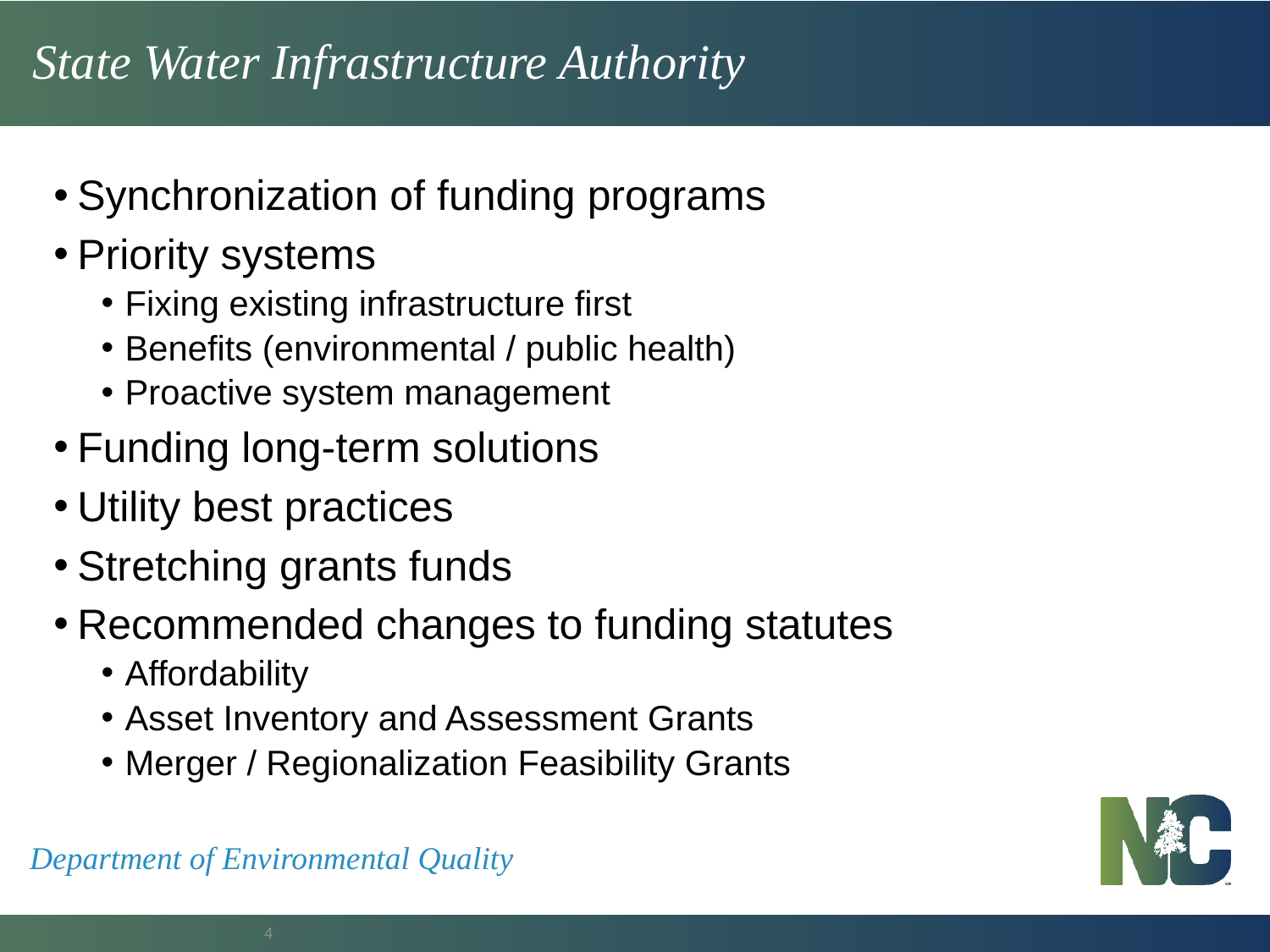

# State Water Infrastructure Authority
Synchronization of funding programs
Priority systems
Fixing existing infrastructure first
Benefits (environmental / public health)
Proactive system management
Funding long-term solutions
Utility best practices
Stretching grants funds
Recommended changes to funding statutes
Affordability
Asset Inventory and Assessment Grants
Merger / Regionalization Feasibility Grants
Department of Environmental Quality
4